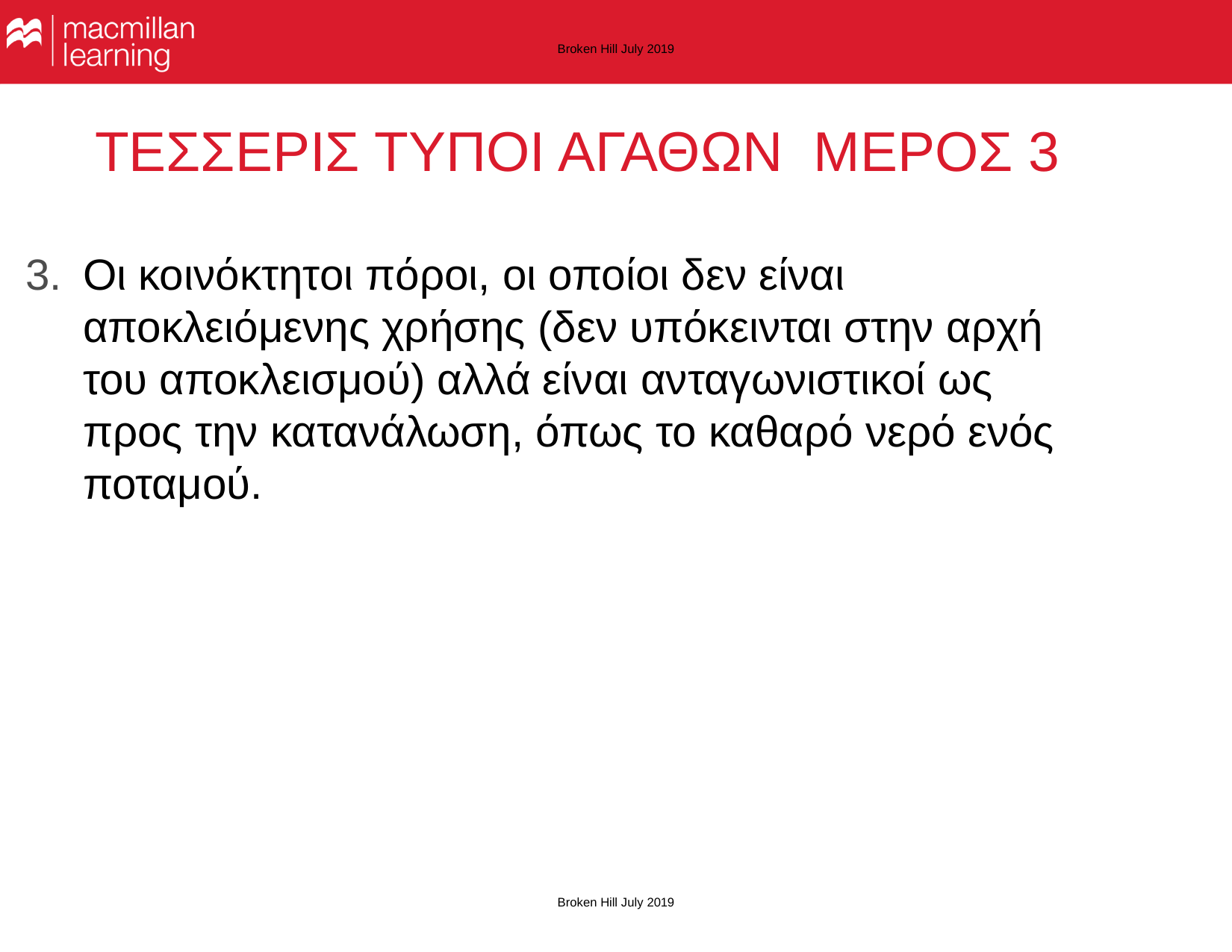

Broken Hill July 2019
# ΤΕΣΣΕΡΙΣ ΤΥΠΟΙ ΑΓΑΘΩΝ  ΜΕΡΟΣ 3
Οι κοινόκτητοι πόροι, οι οποίοι δεν είναι αποκλειόμενης χρήσης (δεν υπόκεινται στην αρχή του αποκλεισμού) αλλά είναι ανταγωνιστικοί ως προς την κατανάλωση, όπως το καθαρό νερό ενός ποταμού.
Broken Hill July 2019